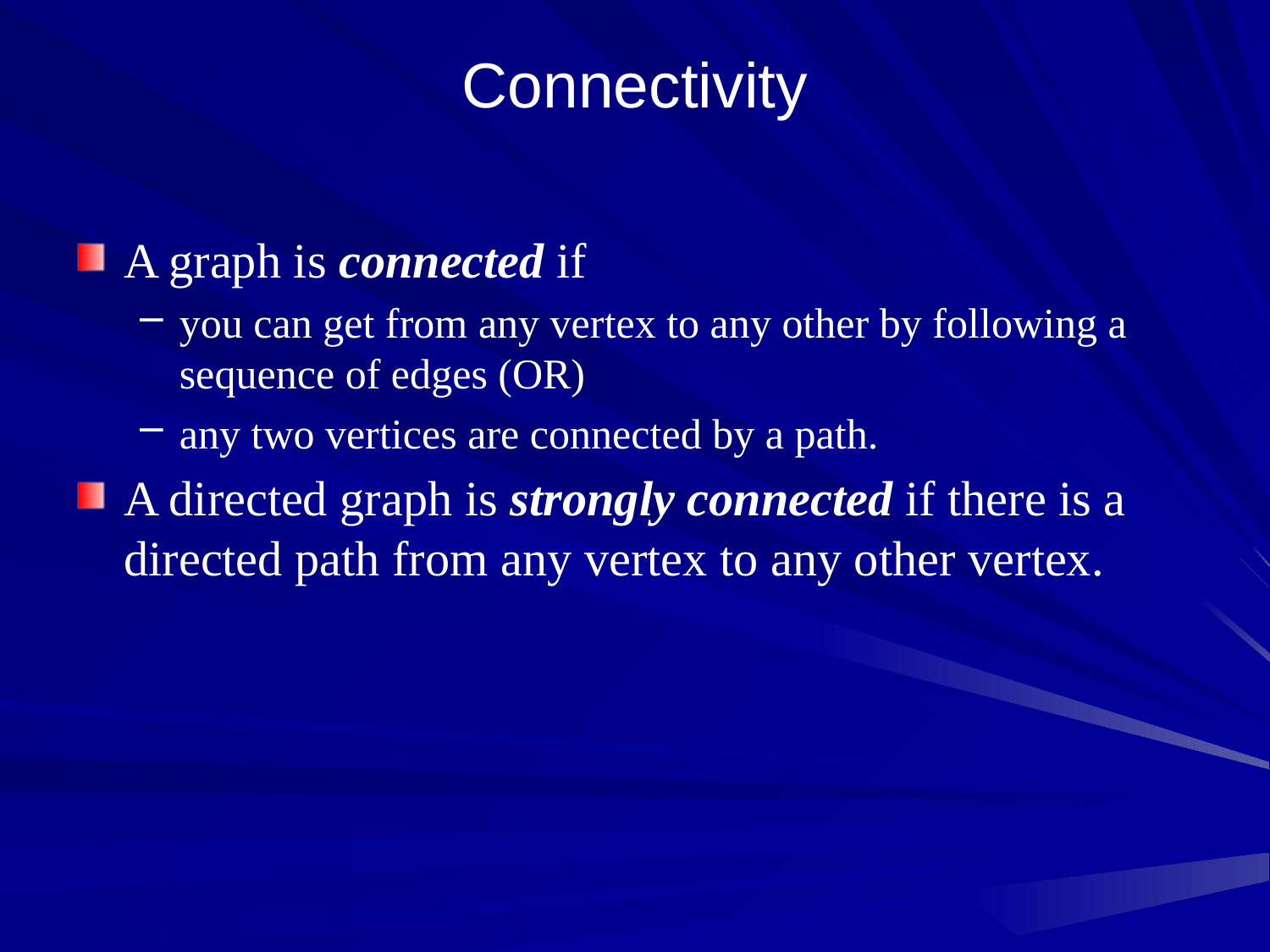

# Connectivity
A graph is connected if
you can get from any vertex to any other by following a sequence of edges (OR)
any two vertices are connected by a path.
A directed graph is strongly connected if there is a directed path from any vertex to any other vertex.